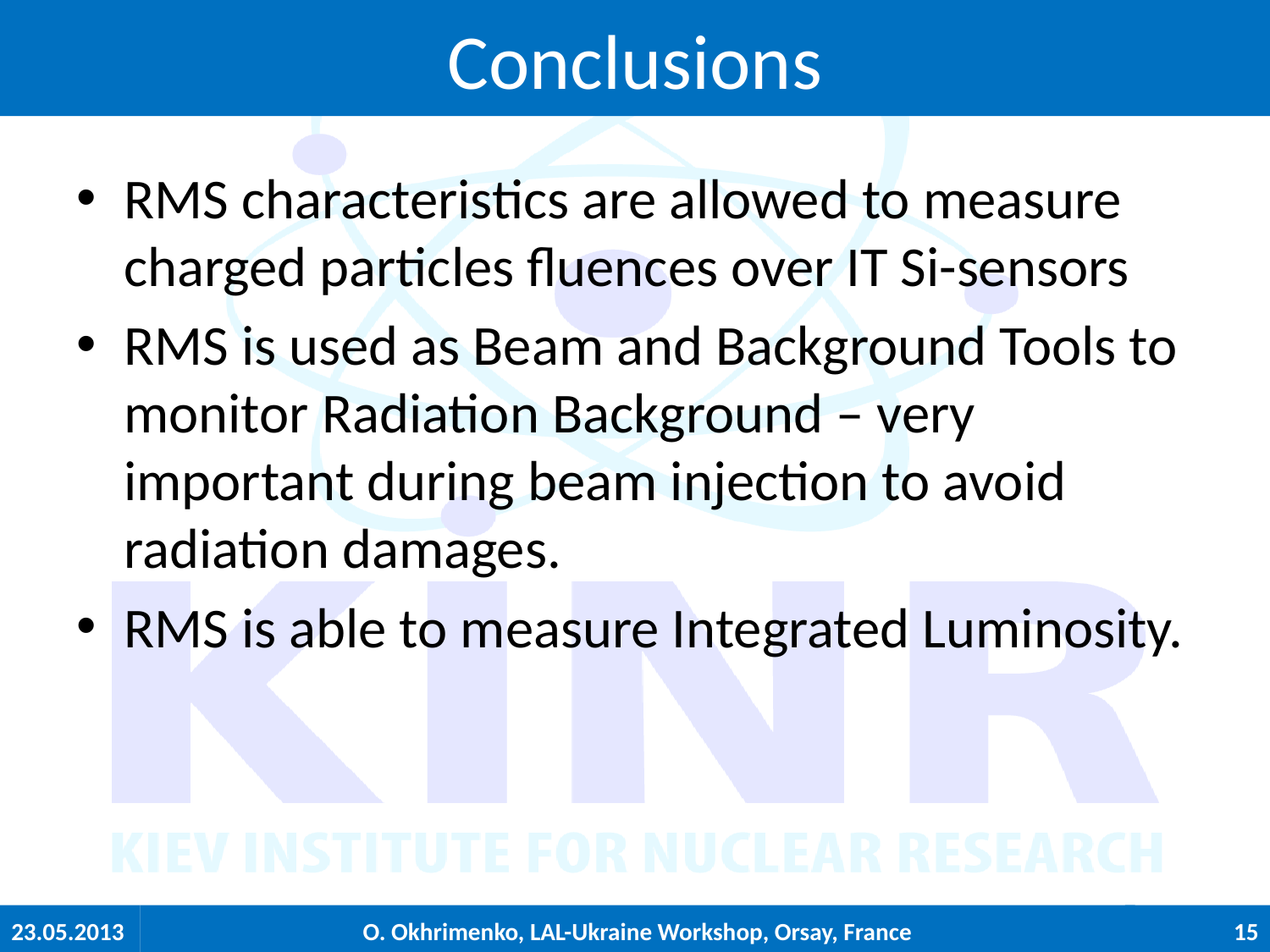

# Conclusions
RMS characteristics are allowed to measure charged particles fluences over IT Si-sensors
RMS is used as Beam and Background Tools to monitor Radiation Background – very important during beam injection to avoid radiation damages.
RMS is able to measure Integrated Luminosity.

23.05.2013
O. Okhrimenko, LAL-Ukraine Workshop, Orsay, France
15